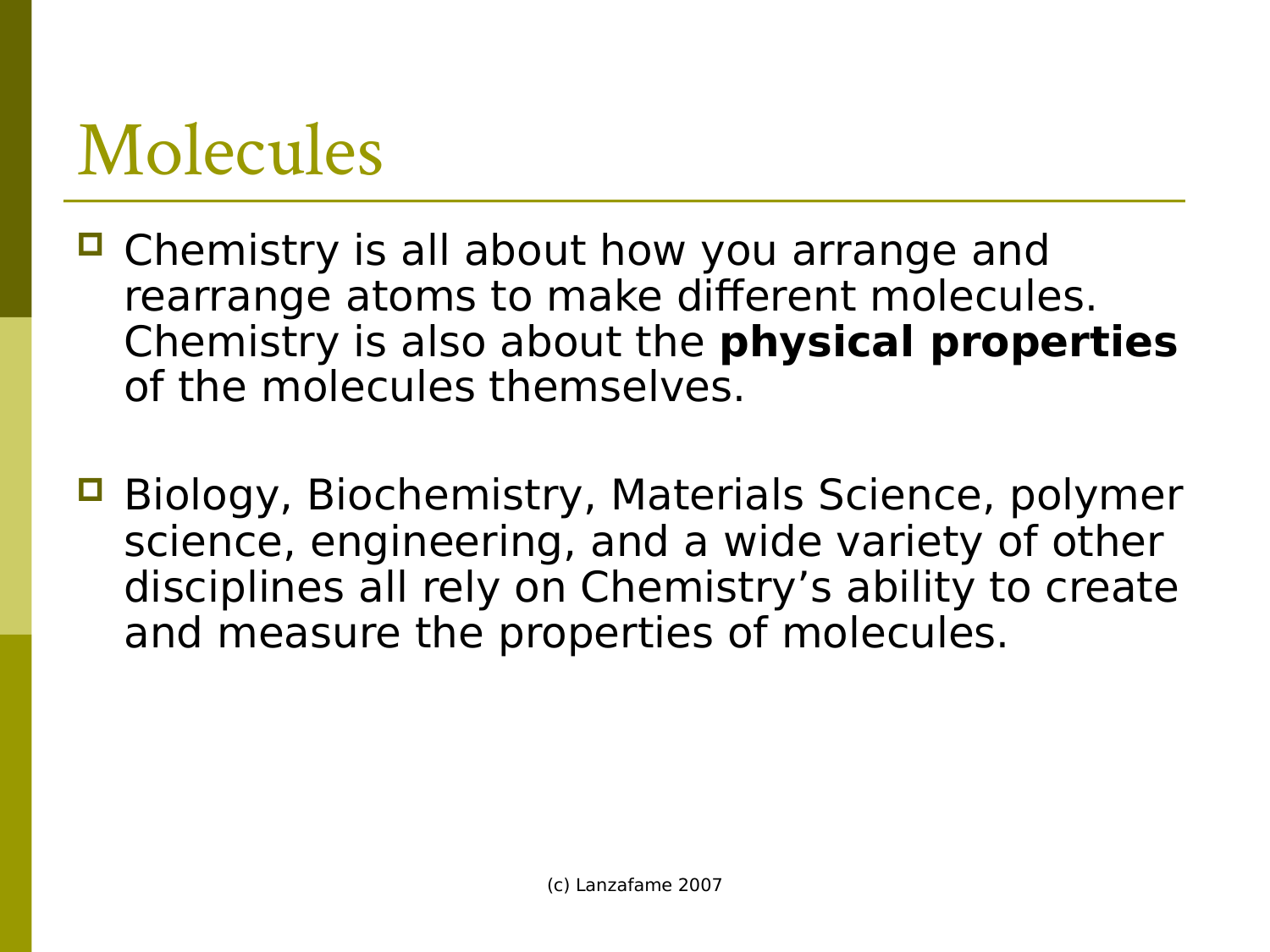

# Molecules
Chemistry is all about how you arrange and rearrange atoms to make different molecules.  Chemistry is also about the physical properties of the molecules themselves.

Biology, Biochemistry, Materials Science, polymer science, engineering, and a wide variety of other disciplines all rely on Chemistry’s ability to create and measure the properties of molecules.
(c) Lanzafame 2007